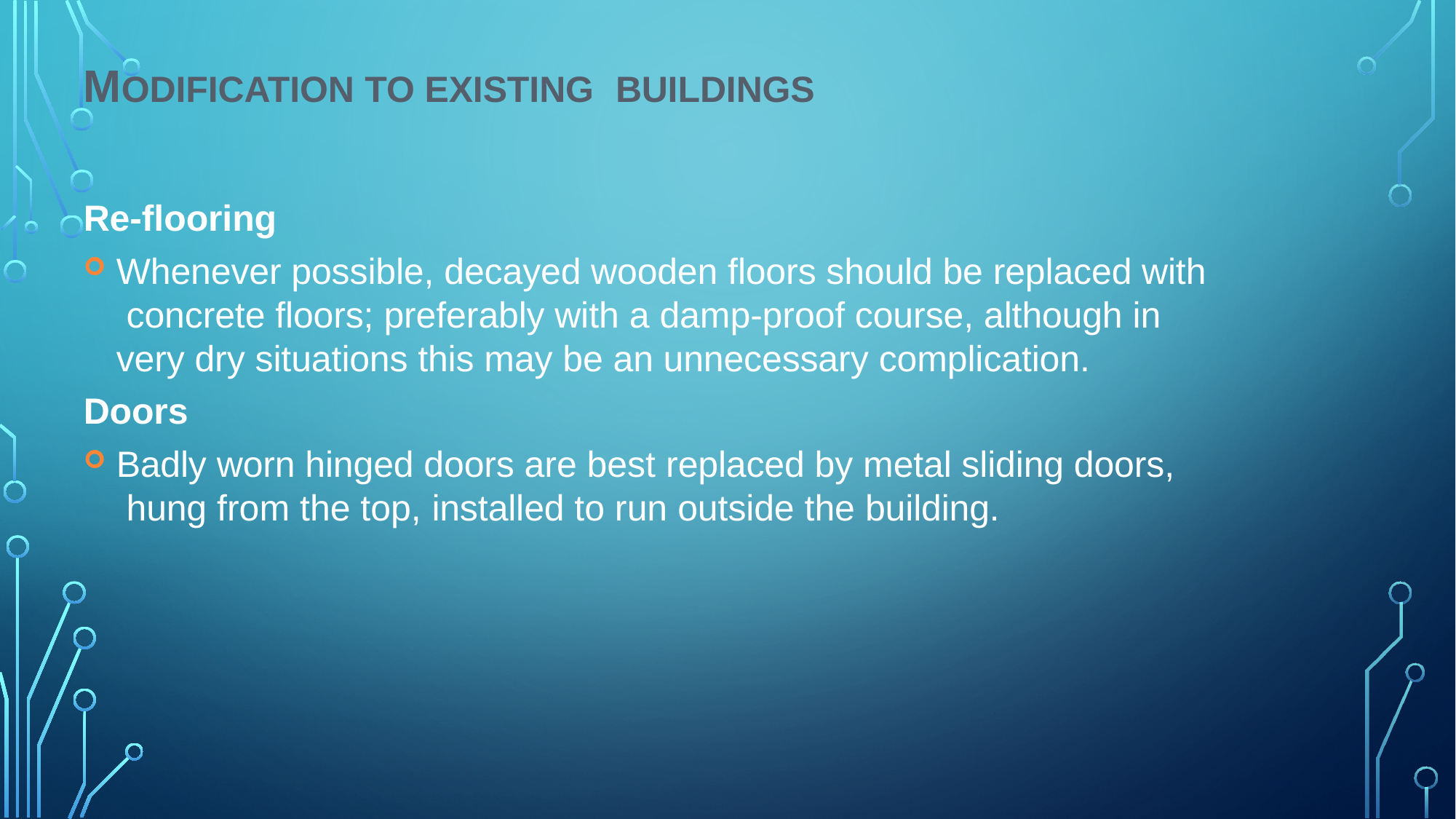

# MODIFICATION TO EXISTING	BUILDINGS
Re-flooring
Whenever possible, decayed wooden floors should be replaced with  concrete floors; preferably with a damp-proof course, although in  very dry situations this may be an unnecessary complication.
Doors
Badly worn hinged doors are best replaced by metal sliding doors,  hung from the top, installed to run outside the building.